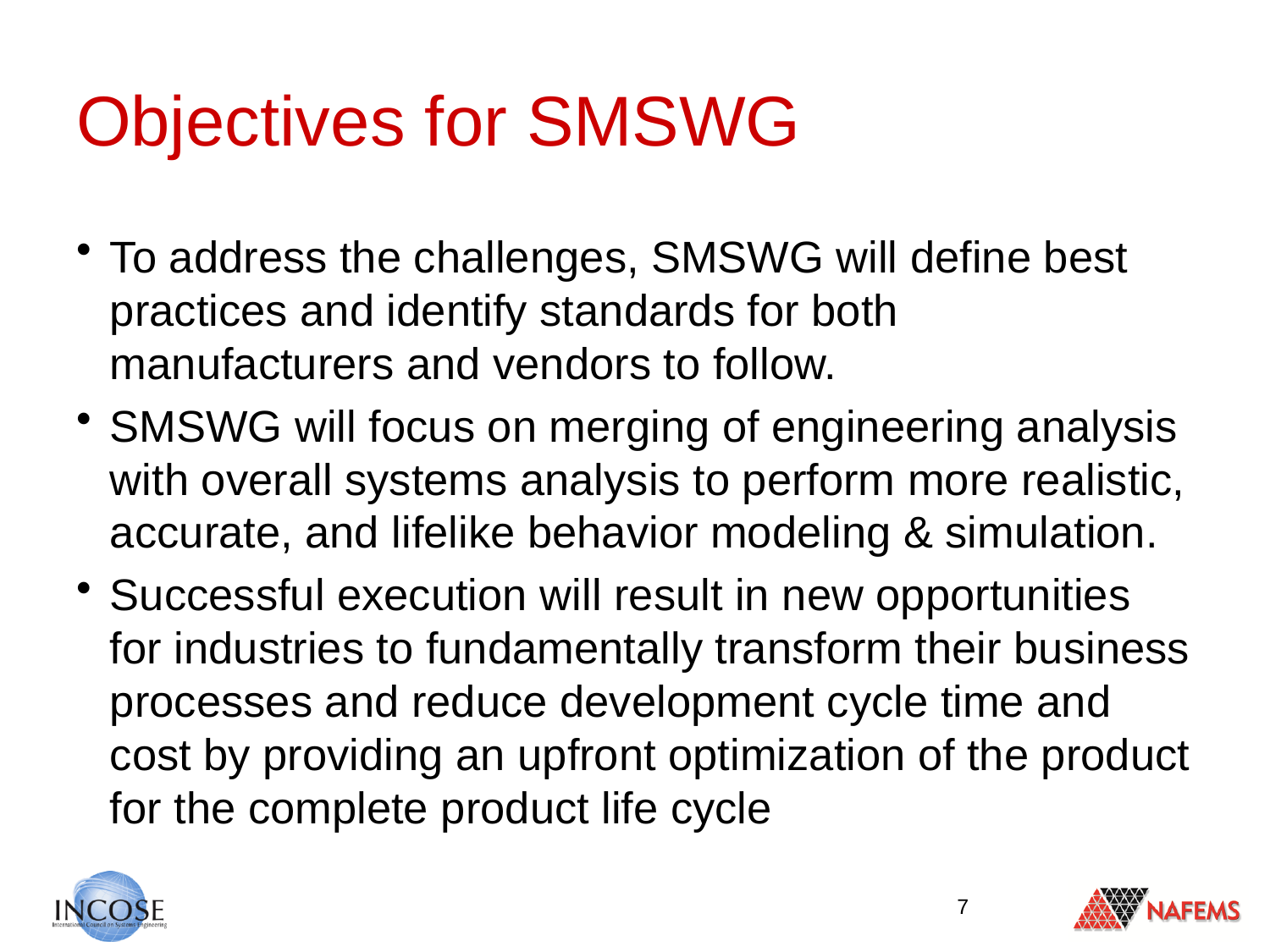

# Objectives for SMSWG
To address the challenges, SMSWG will define best practices and identify standards for both manufacturers and vendors to follow.
SMSWG will focus on merging of engineering analysis with overall systems analysis to perform more realistic, accurate, and lifelike behavior modeling & simulation.
Successful execution will result in new opportunities for industries to fundamentally transform their business processes and reduce development cycle time and cost by providing an upfront optimization of the product for the complete product life cycle

7